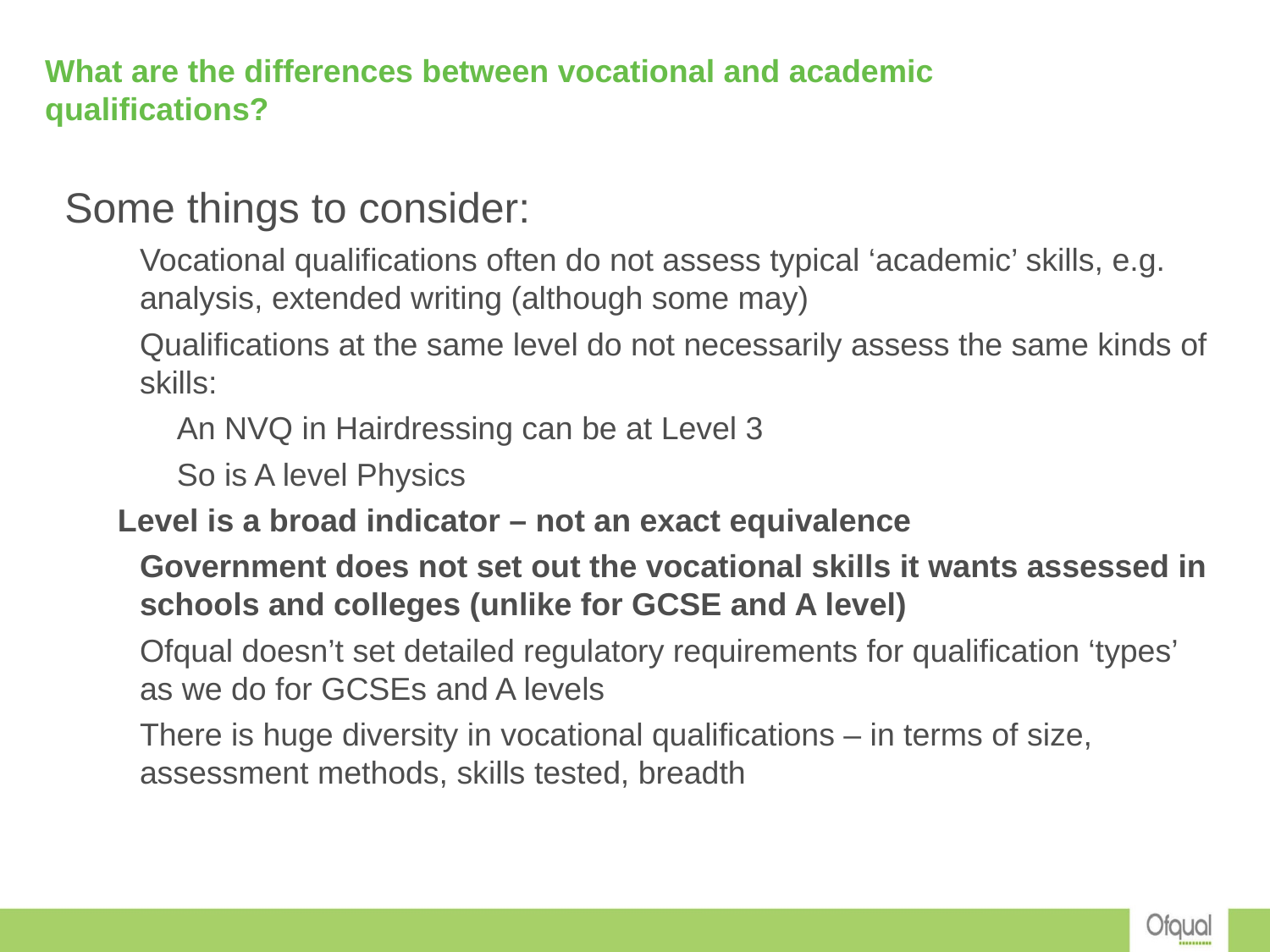

# What are the differences between vocational and academic qualifications?
Some things to consider:
Vocational qualifications often do not assess typical ‘academic’ skills, e.g. analysis, extended writing (although some may)
Qualifications at the same level do not necessarily assess the same kinds of skills:
An NVQ in Hairdressing can be at Level 3
So is A level Physics
Level is a broad indicator – not an exact equivalence
Government does not set out the vocational skills it wants assessed in schools and colleges (unlike for GCSE and A level)
Ofqual doesn’t set detailed regulatory requirements for qualification ‘types’ as we do for GCSEs and A levels
There is huge diversity in vocational qualifications – in terms of size, assessment methods, skills tested, breadth